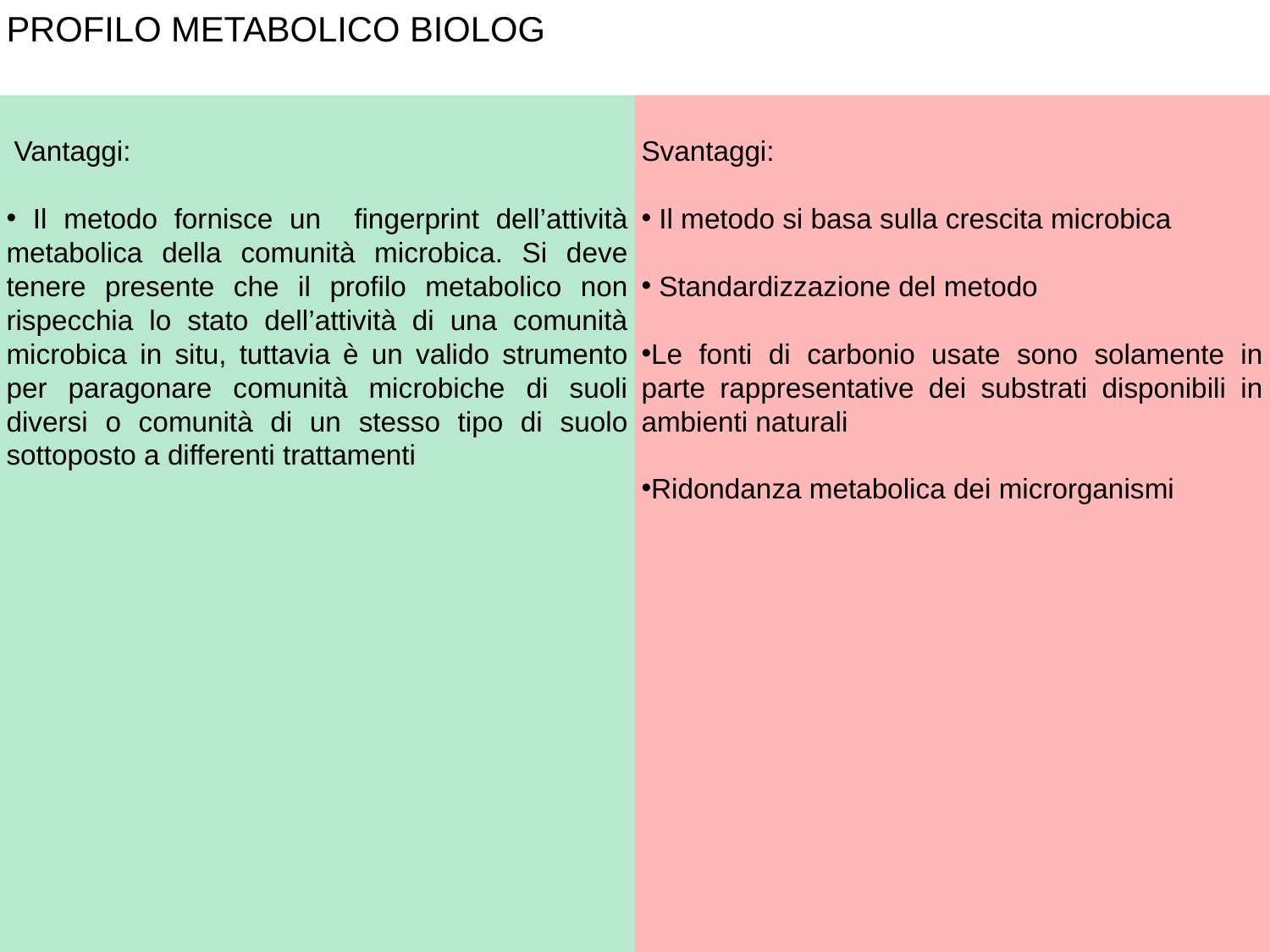

PROFILO METABOLICO BIOLOG

 Vantaggi:

 Il metodo fornisce un  fingerprint dell’attività metabolica della comunità microbica. Si deve tenere presente che il profilo metabolico non rispecchia lo stato dell’attività di una comunità microbica in situ, tuttavia è un valido strumento per paragonare comunità microbiche di suoli diversi o comunità di un stesso tipo di suolo sottoposto a differenti trattamenti
Svantaggi:

 Il metodo si basa sulla crescita microbica

 Standardizzazione del metodo

Le fonti di carbonio usate sono solamente in parte rappresentative dei substrati disponibili in ambienti naturali

Ridondanza metabolica dei microrganismi